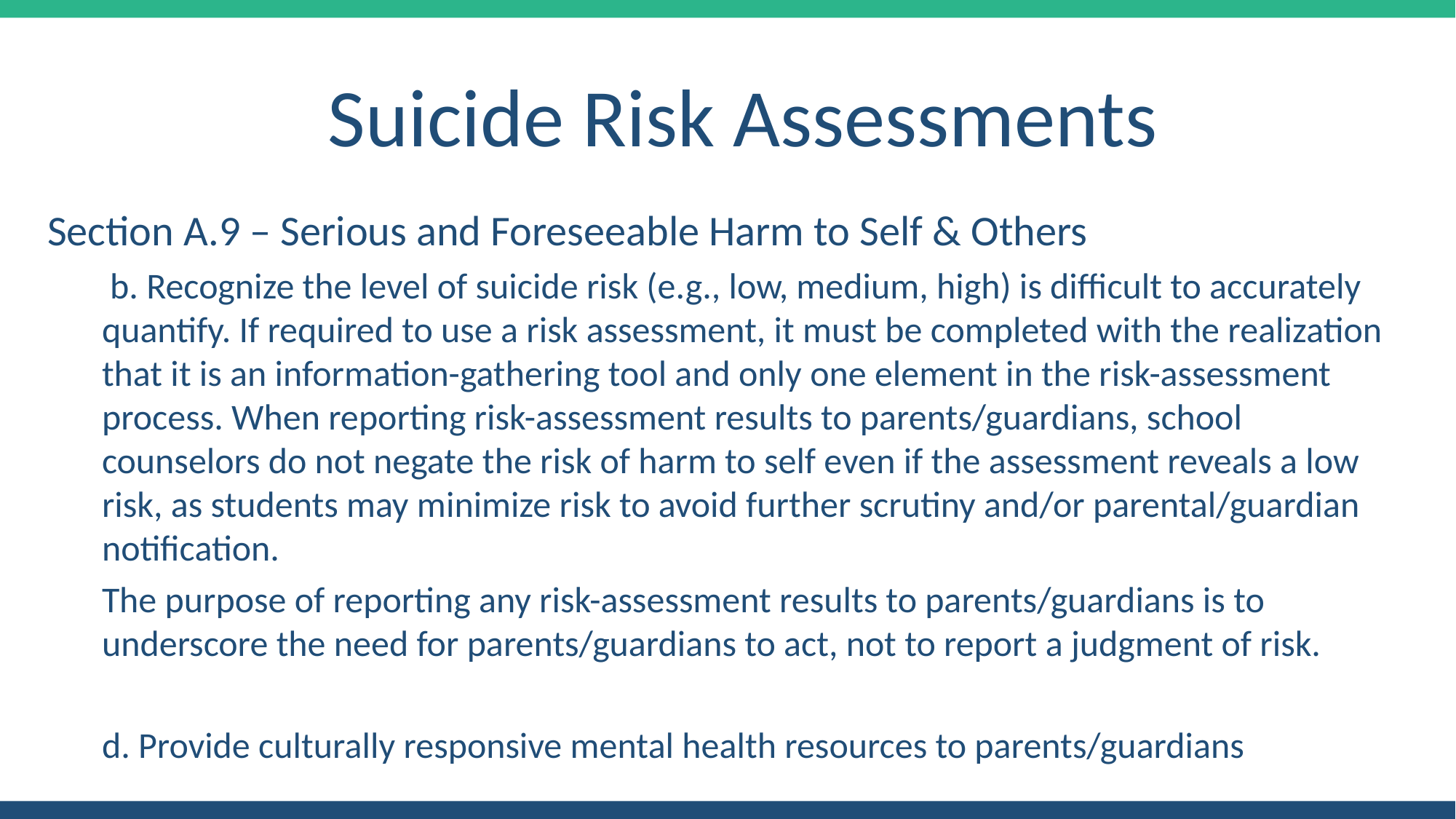

# Suicide Risk Assessments

Section A.9 – Serious and Foreseeable Harm to Self & Others
 b. Recognize the level of suicide risk (e.g., low, medium, high) is difficult to accurately quantify. If required to use a risk assessment, it must be completed with the realization that it is an information-gathering tool and only one element in the risk-assessment process. When reporting risk-assessment results to parents/guardians, school counselors do not negate the risk of harm to self even if the assessment reveals a low risk, as students may minimize risk to avoid further scrutiny and/or parental/guardian notification.
The purpose of reporting any risk-assessment results to parents/guardians is to underscore the need for parents/guardians to act, not to report a judgment of risk.

d. Provide culturally responsive mental health resources to parents/guardians